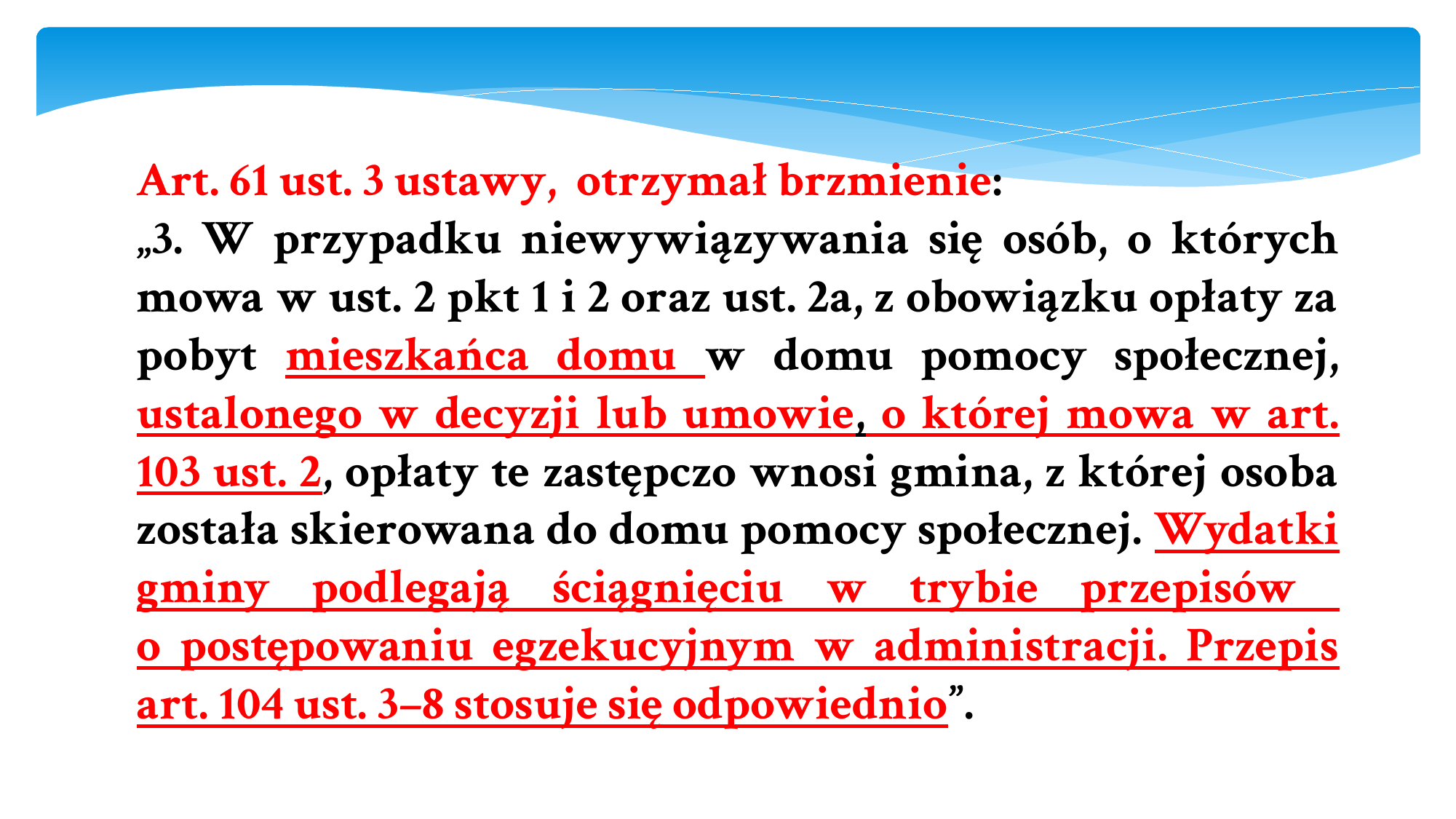

Art. 61 ust. 3 ustawy,  otrzymał brzmienie:
„3. W przypadku niewywiązywania się osób, o których mowa w ust. 2 pkt 1 i 2 oraz ust. 2a, z obowiązku opłaty za pobyt mieszkańca domu w domu pomocy społecznej, ustalonego w decyzji lub umowie, o której mowa w art. 103 ust. 2, opłaty te zastępczo wnosi gmina, z której osoba została skierowana do domu pomocy społecznej. Wydatki gminy podlegają ściągnięciu w trybie przepisów
o postępowaniu egzekucyjnym w administracji. Przepis art. 104 ust. 3–8 stosuje się odpowiednio”.